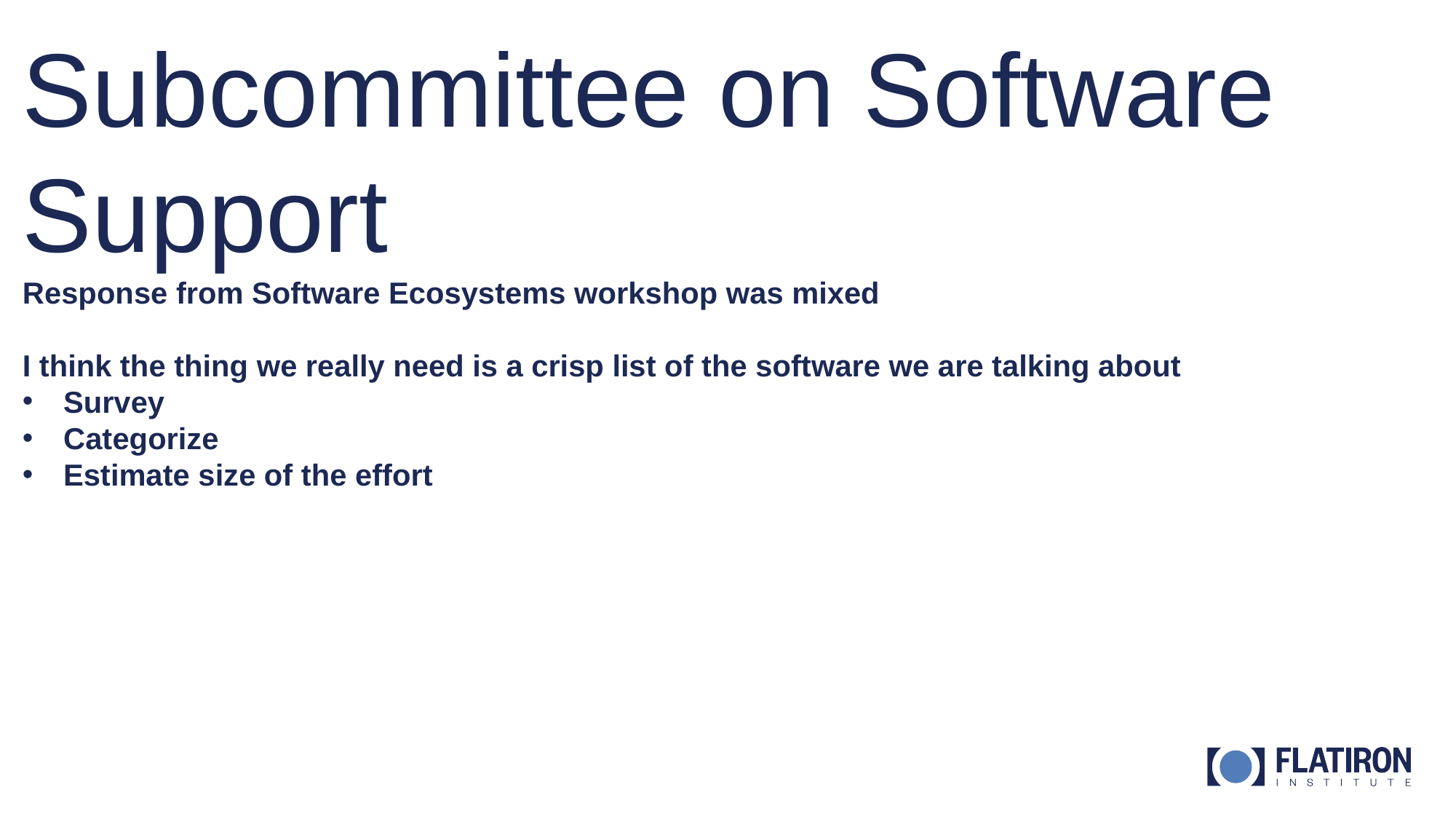

# Subcommittee on Software Support

Response from Software Ecosystems workshop was mixed

I think the thing we really need is a crisp list of the software we are talking about
Survey
Categorize
Estimate size of the effort